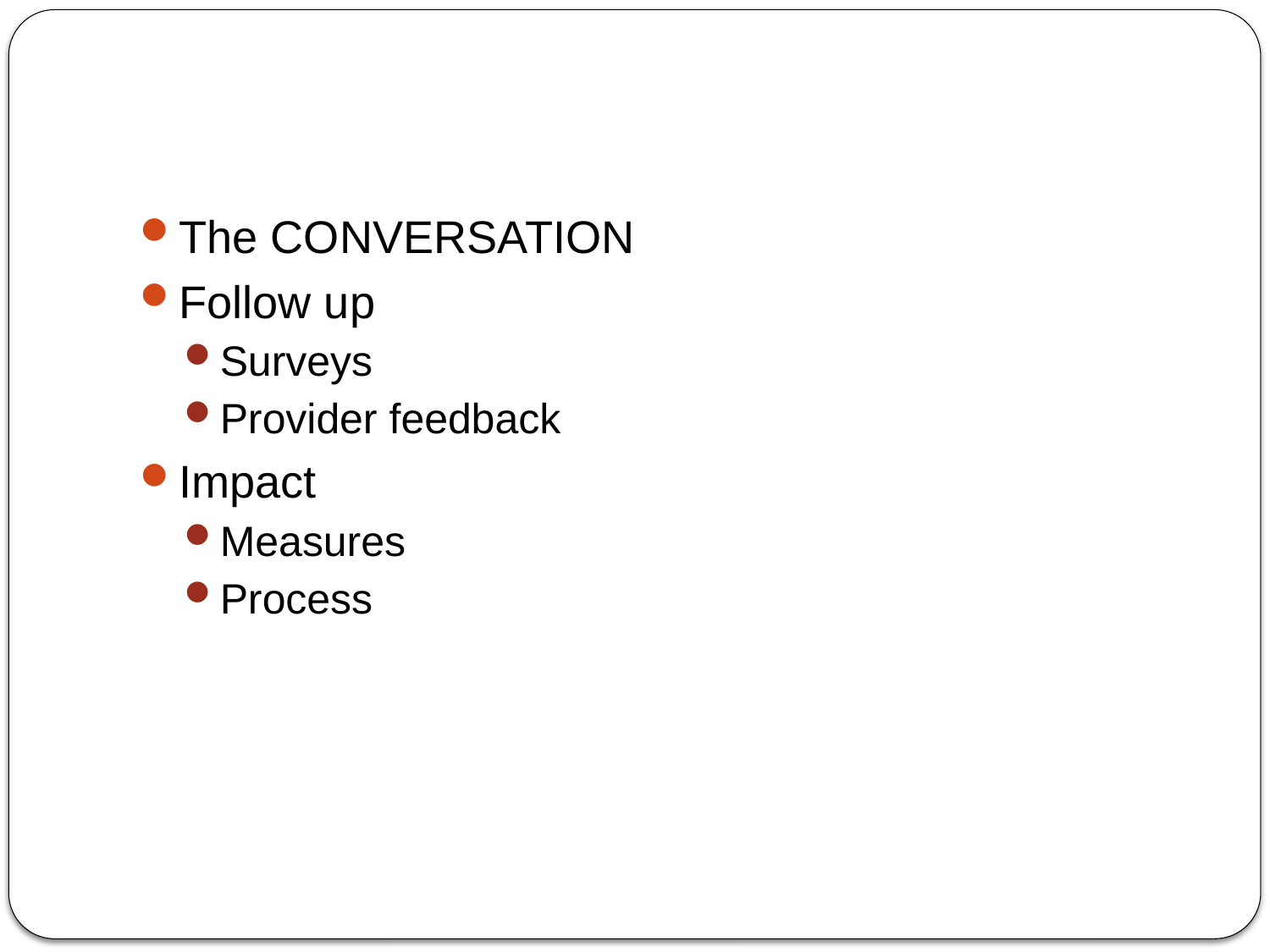

#
The CONVERSATION
Follow up
Surveys
Provider feedback
Impact
Measures
Process